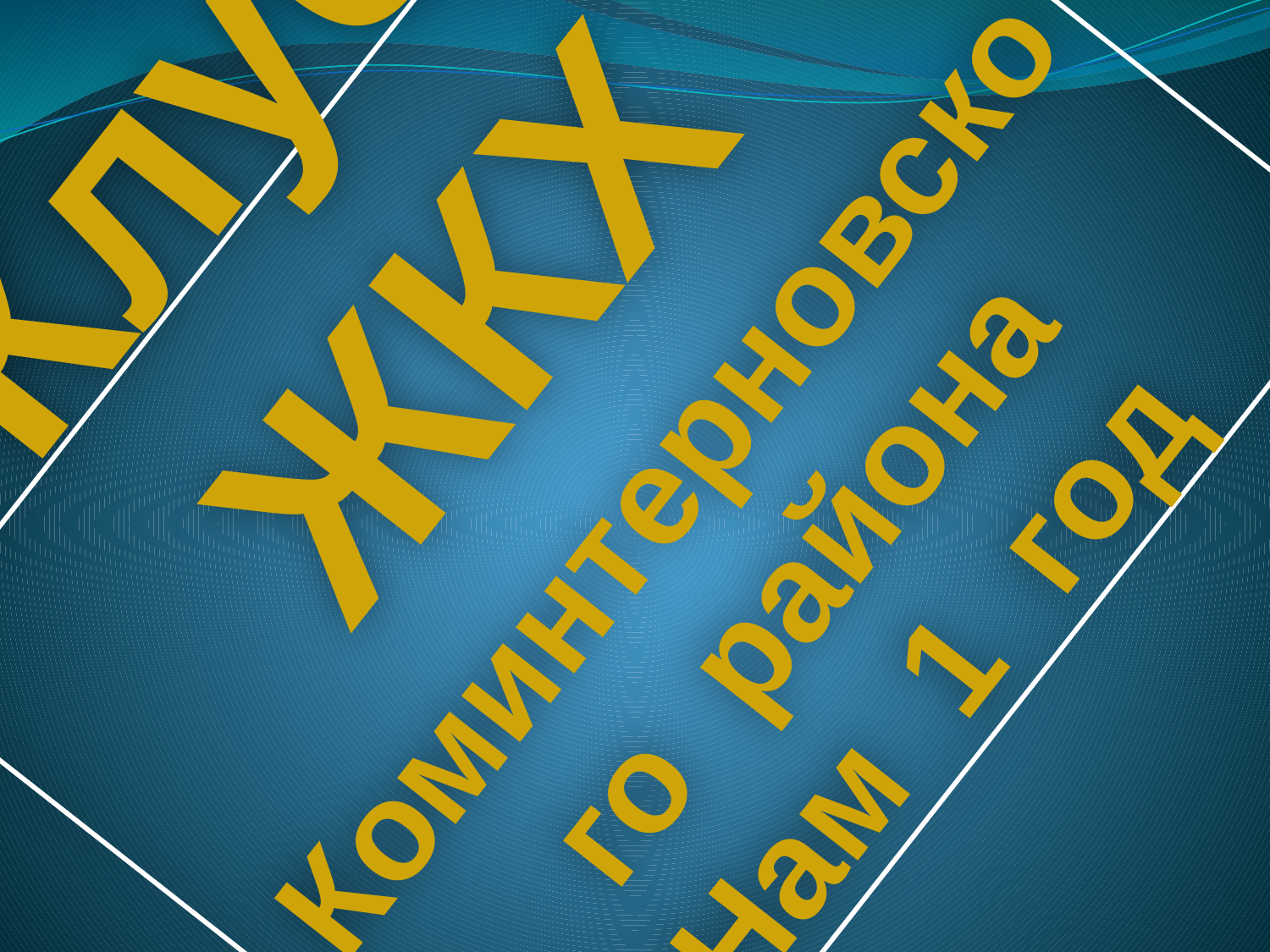

# Клуб  ЖКХ Коминтерновского  района Нам  1  год